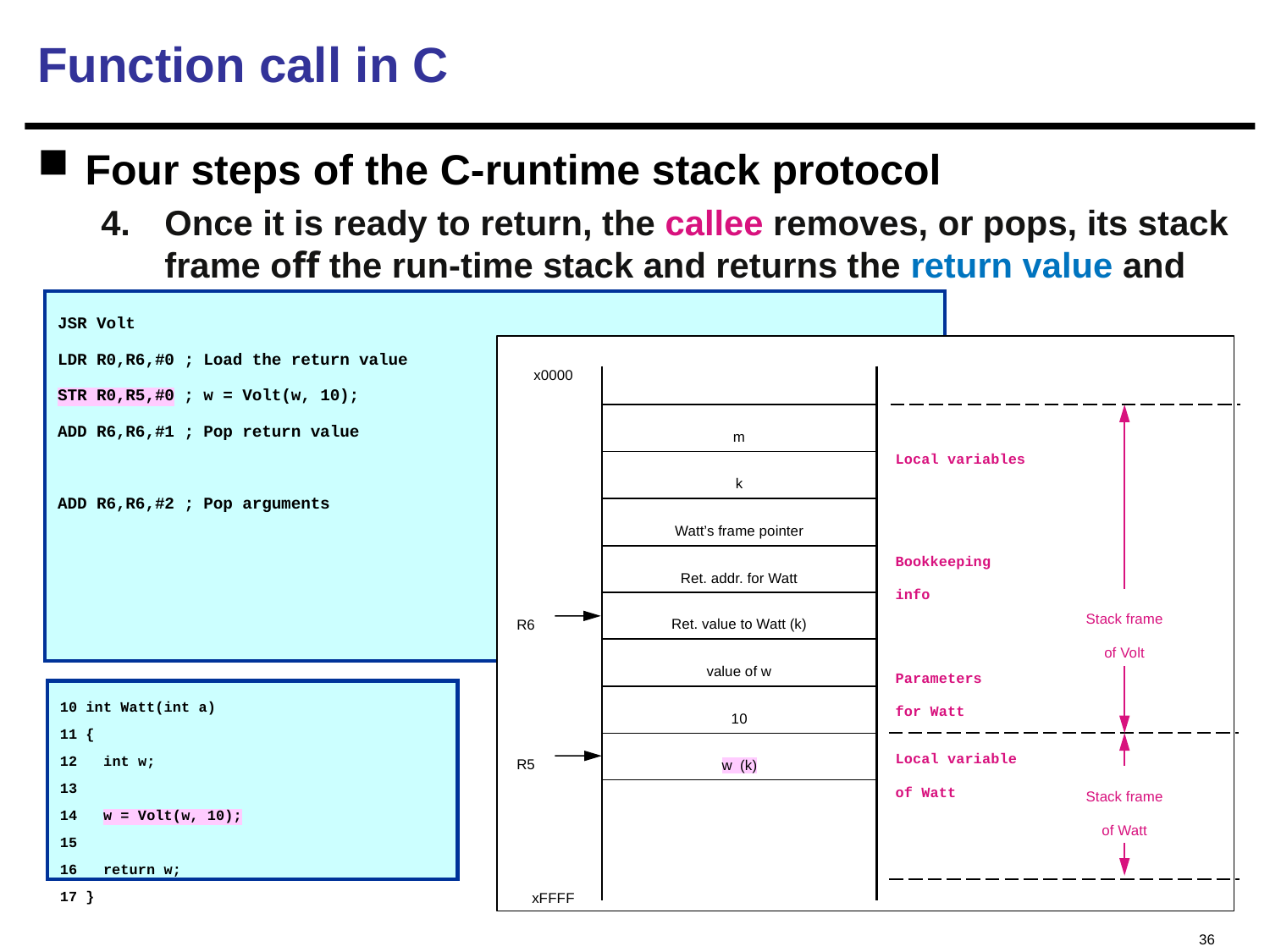

# Function call in C
Four steps of the C-runtime stack protocol
Once it is ready to return, the callee removes, or pops, its stack frame oﬀ the run-time stack and returns the return value and control to the caller

JSR Volt
LDR R0,R6,#0 ; Load the return value
STR R0,R5,#0 ; w = Volt(w, 10);
ADD R6,R6,#1 ; Pop return value

ADD R6,R6,#2 ; Pop arguments

x0000
m
Local variables
k
Watt’s frame pointer
Bookkeeping
info
Ret. addr. for Watt
Ret. value to Watt (k)
Stack frame
of Volt
R6
value of w
Parameters
for Watt
10 int Watt(int a)
11 {
12   int w;
13
14   w = Volt(w, 10);
15
16   return w;
17 }
10
Local variable
of Watt
w  (k)
R5
Stack frame
of Watt
xFFFF
36